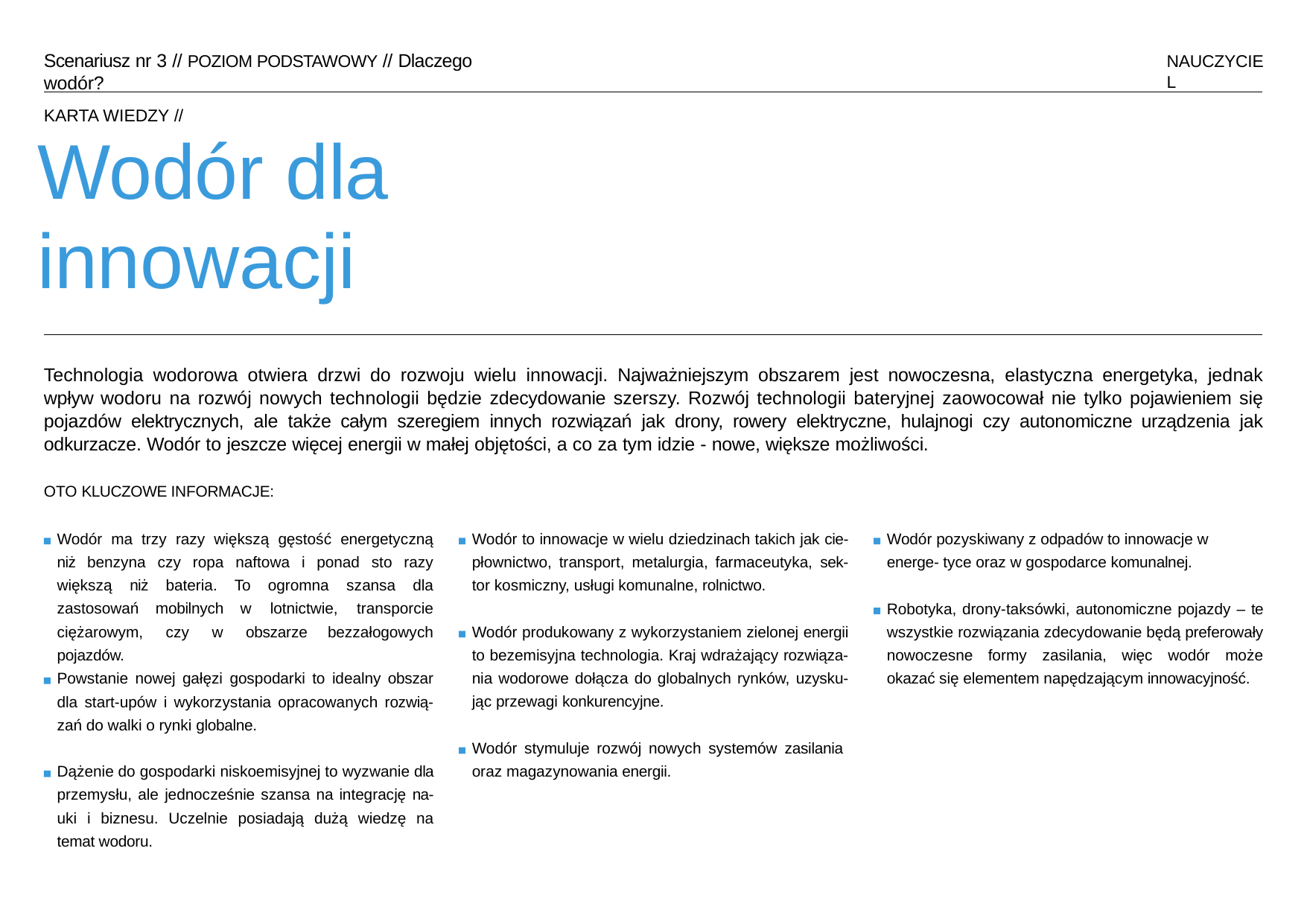

# Scenariusz nr 3 // POZIOM PODSTAWOWY // Dlaczego wodór?
NAUCZYCIEL

KARTA WIEDZY //
Wodór	dla	innowacji

Technologia wodorowa otwiera drzwi do rozwoju wielu innowacji. Najważniejszym obszarem jest nowoczesna, elastyczna energetyka, jednak wpływ wodoru na rozwój nowych technologii będzie zdecydowanie szerszy. Rozwój technologii bateryjnej zaowocował nie tylko pojawieniem się pojazdów elektrycznych, ale także całym szeregiem innych rozwiązań jak drony, rowery elektryczne, hulajnogi czy autonomiczne urządzenia jak odkurzacze. Wodór to jeszcze więcej energii w małej objętości, a co za tym idzie - nowe, większe możliwości.

OTO KLUCZOWE INFORMACJE:
Wodór ma trzy razy większą gęstość energetyczną niż benzyna czy ropa naftowa i ponad sto razy większą niż bateria. To ogromna szansa dla zastosowań mobilnych w lotnictwie, transporcie ciężarowym, czy w obszarze bezzałogowych pojazdów.
Wodór to innowacje w wielu dziedzinach takich jak cie- płownictwo, transport, metalurgia, farmaceutyka, sek- tor kosmiczny, usługi komunalne, rolnictwo.
Wodór pozyskiwany z odpadów to innowacje w energe- tyce oraz w gospodarce komunalnej.

Robotyka, drony-taksówki, autonomiczne pojazdy – te wszystkie rozwiązania zdecydowanie będą preferowały nowoczesne formy zasilania, więc wodór może okazać się elementem napędzającym innowacyjność.

Wodór produkowany z wykorzystaniem zielonej energii to bezemisyjna technologia. Kraj wdrażający rozwiąza- nia wodorowe dołącza do globalnych rynków, uzysku- jąc przewagi konkurencyjne.

Powstanie nowej gałęzi gospodarki to idealny obszar dla start-upów i wykorzystania opracowanych rozwią- zań do walki o rynki globalne.

Wodór stymuluje rozwój nowych systemów zasilania oraz magazynowania energii.

Dążenie do gospodarki niskoemisyjnej to wyzwanie dla przemysłu, ale jednocześnie szansa na integrację na- uki i biznesu. Uczelnie posiadają dużą wiedzę na temat wodoru.